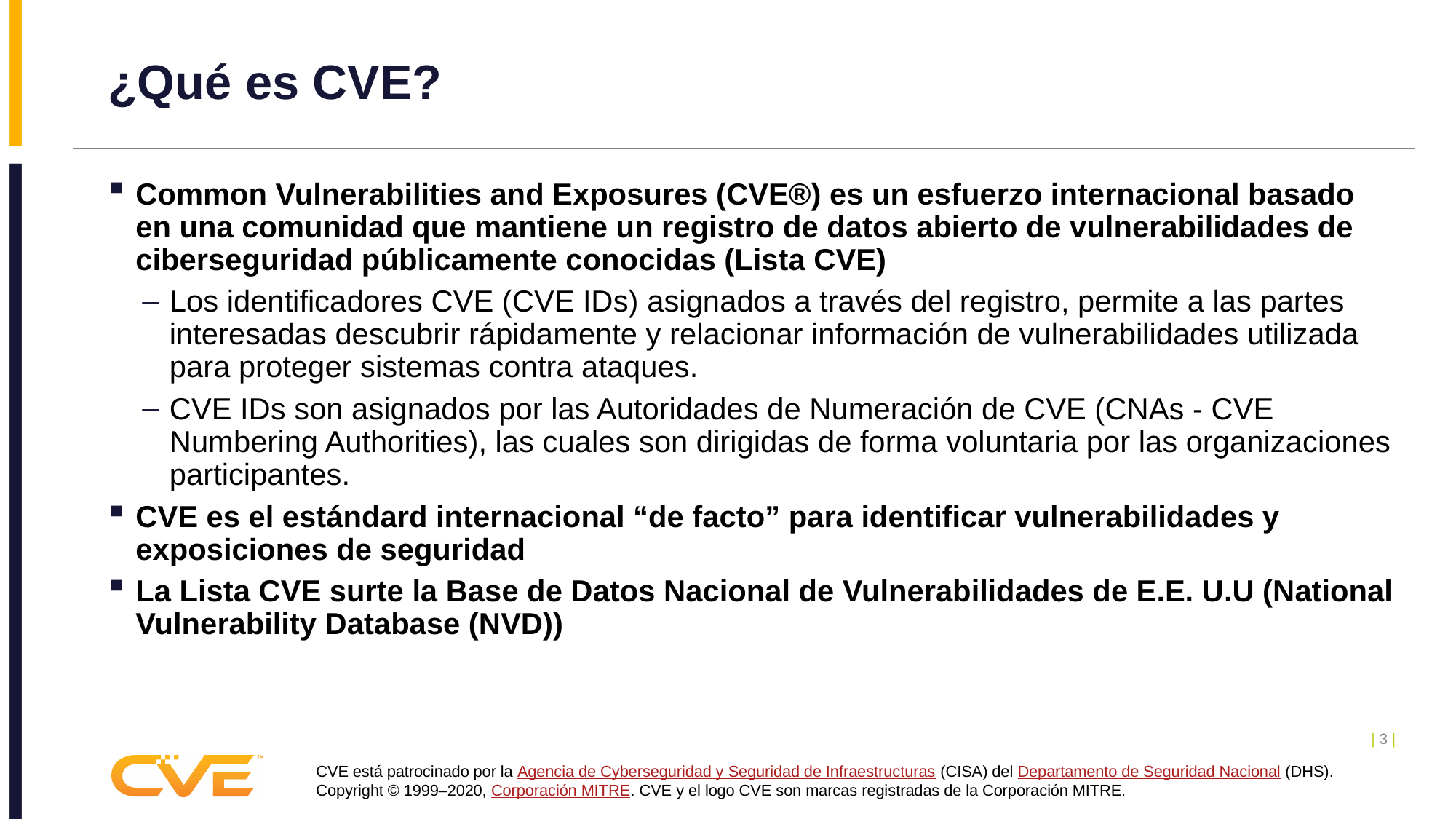

# ¿Qué es CVE?
Common Vulnerabilities and Exposures (CVE®) es un esfuerzo internacional basado en una comunidad que mantiene un registro de datos abierto de vulnerabilidades de ciberseguridad públicamente conocidas (Lista CVE)
Los identificadores CVE (CVE IDs) asignados a través del registro, permite a las partes interesadas descubrir rápidamente y relacionar información de vulnerabilidades utilizada para proteger sistemas contra ataques.
CVE IDs son asignados por las Autoridades de Numeración de CVE (CNAs - CVE Numbering Authorities), las cuales son dirigidas de forma voluntaria por las organizaciones participantes.
CVE es el estándard internacional “de facto” para identificar vulnerabilidades y exposiciones de seguridad
La Lista CVE surte la Base de Datos Nacional de Vulnerabilidades de E.E. U.U (National Vulnerability Database (NVD))

| 3 |